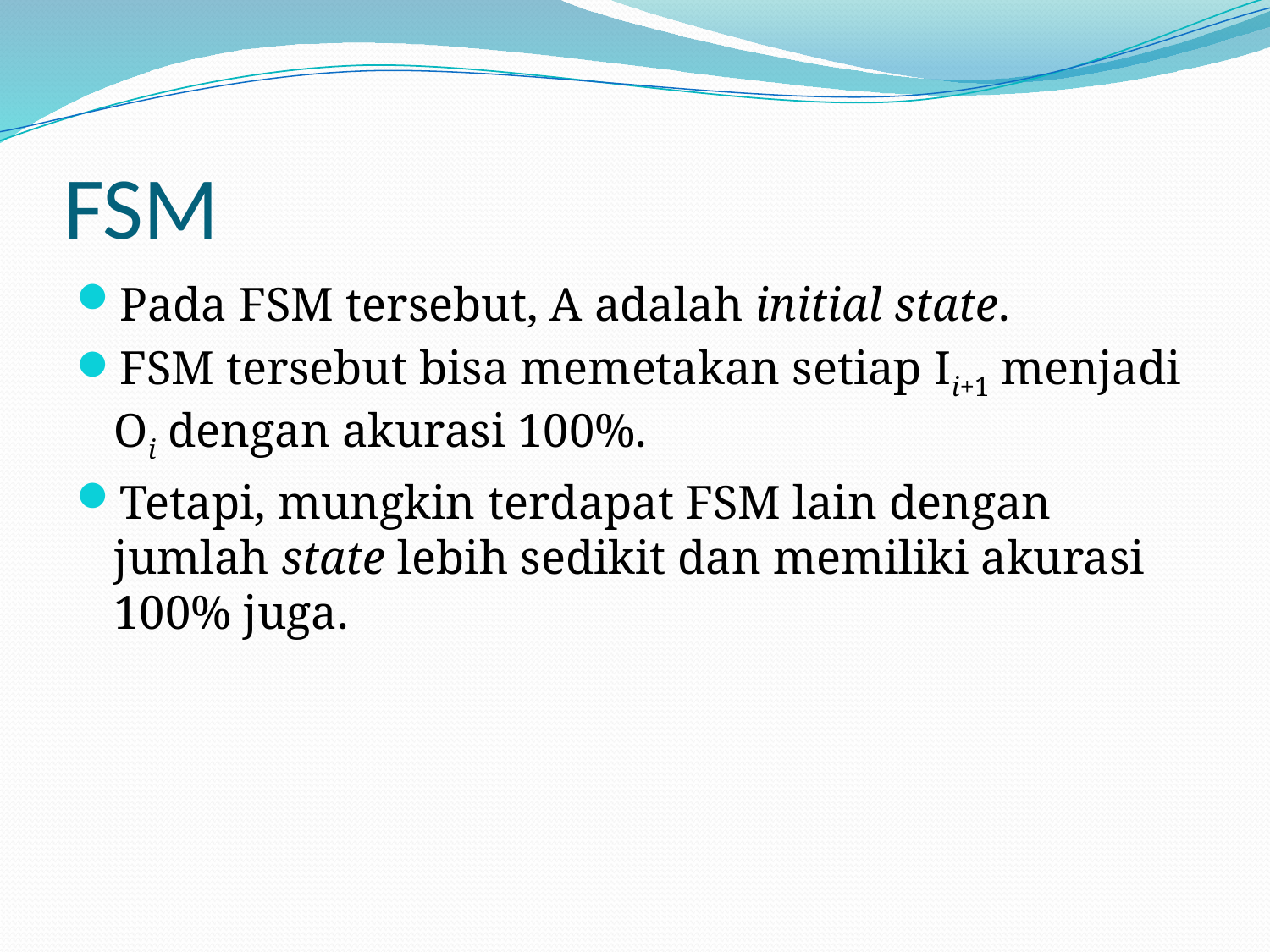

# FSM
Pada FSM tersebut, A adalah initial state.
FSM tersebut bisa memetakan setiap Ii+1 menjadi Oi dengan akurasi 100%.
Tetapi, mungkin terdapat FSM lain dengan jumlah state lebih sedikit dan memiliki akurasi 100% juga.